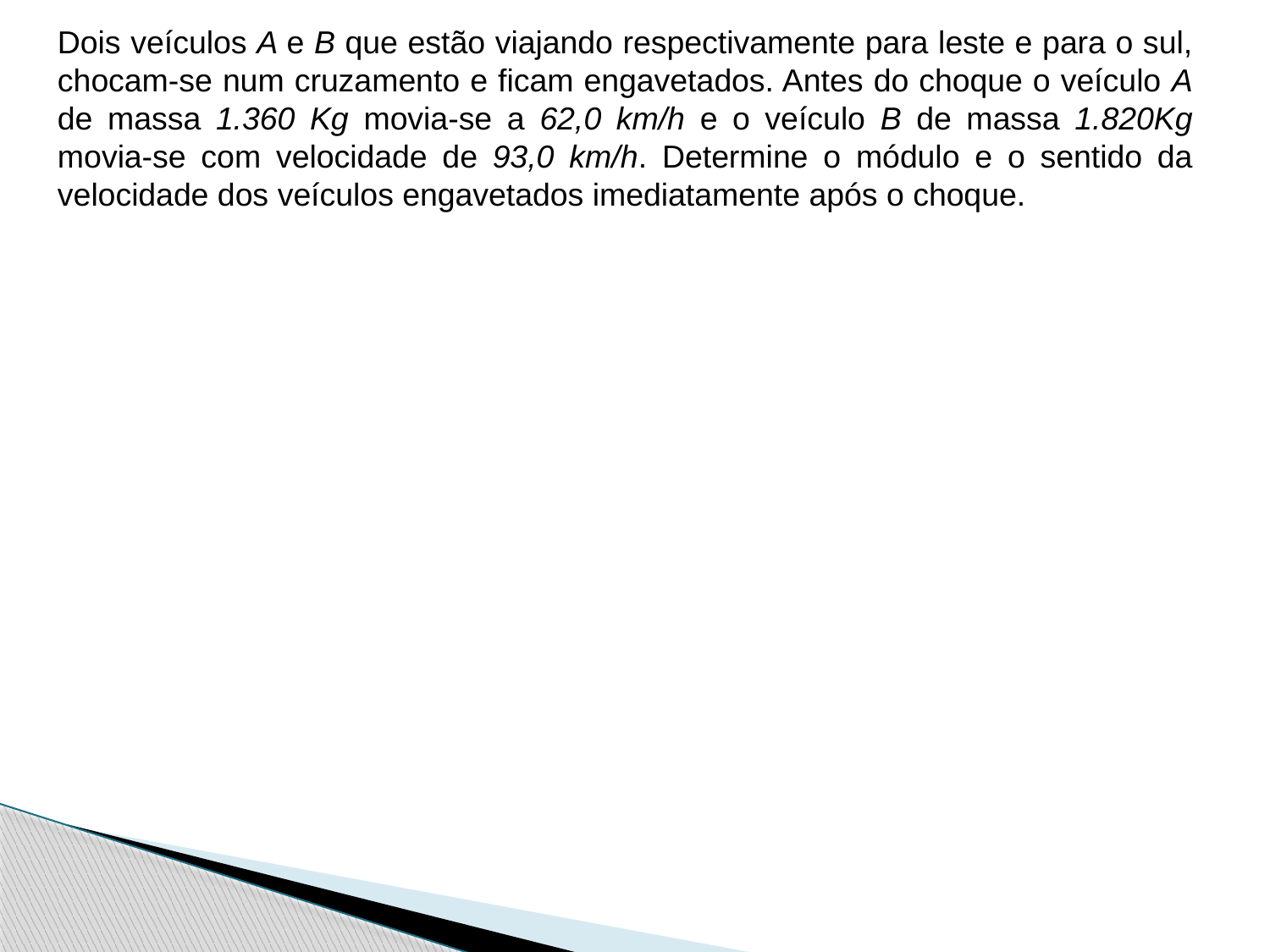

Dois veículos A e B que estão viajando respectivamente para leste e para o sul, chocam-se num cruzamento e ficam engavetados. Antes do choque o veículo A de massa 1.360 Kg movia-se a 62,0 km/h e o veículo B de massa 1.820Kg movia-se com velocidade de 93,0 km/h. Determine o módulo e o sentido da velocidade dos veículos engavetados imediatamente após o choque.